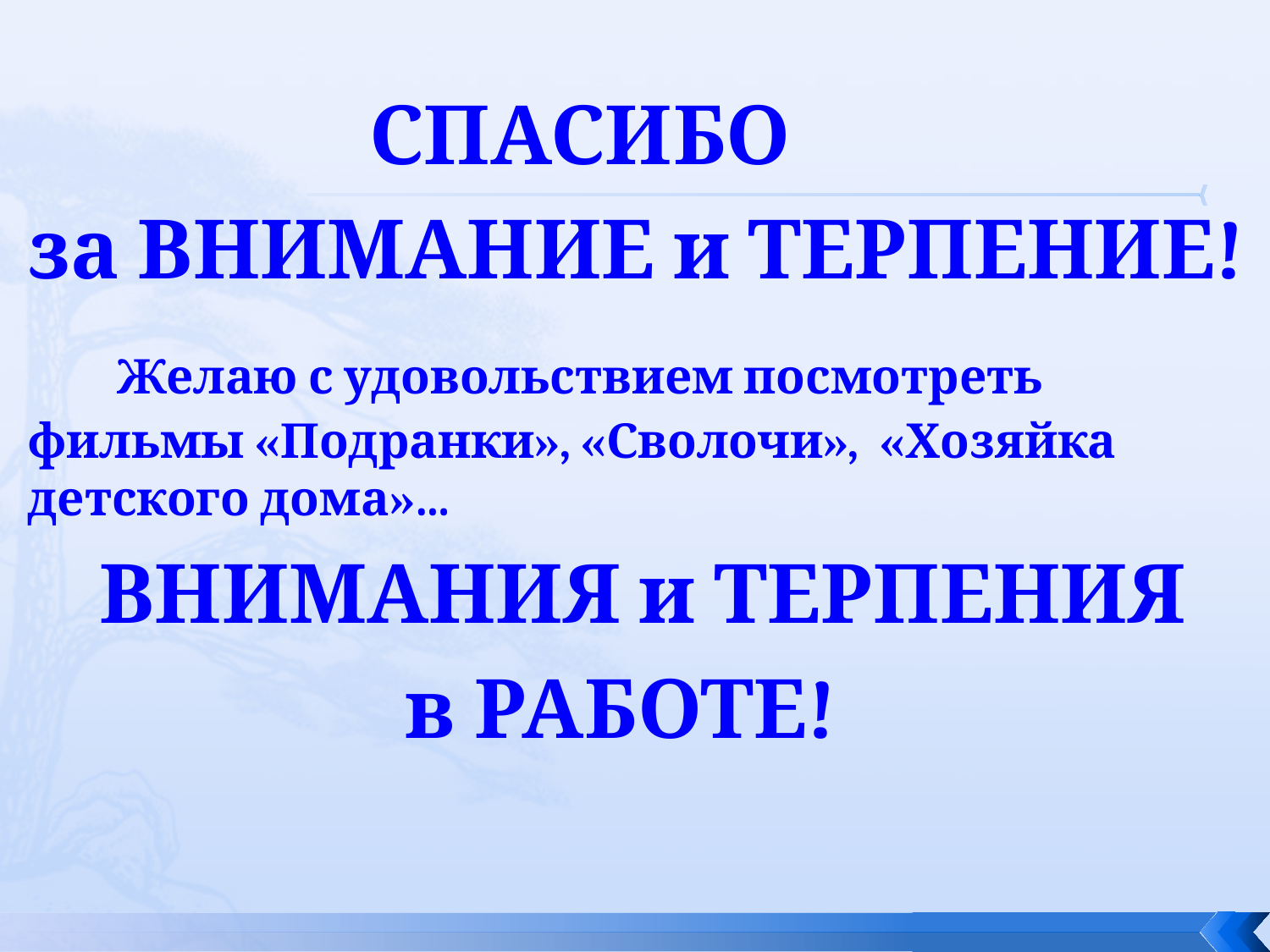

СПАСИБО
за ВНИМАНИЕ и ТЕРПЕНИЕ!
     Желаю с удовольствием посмотреть фильмы «Подранки», «Сволочи»,  «Хозяйка детского дома»…
    ВНИМАНИЯ и ТЕРПЕНИЯ
                     в РАБОТЕ!